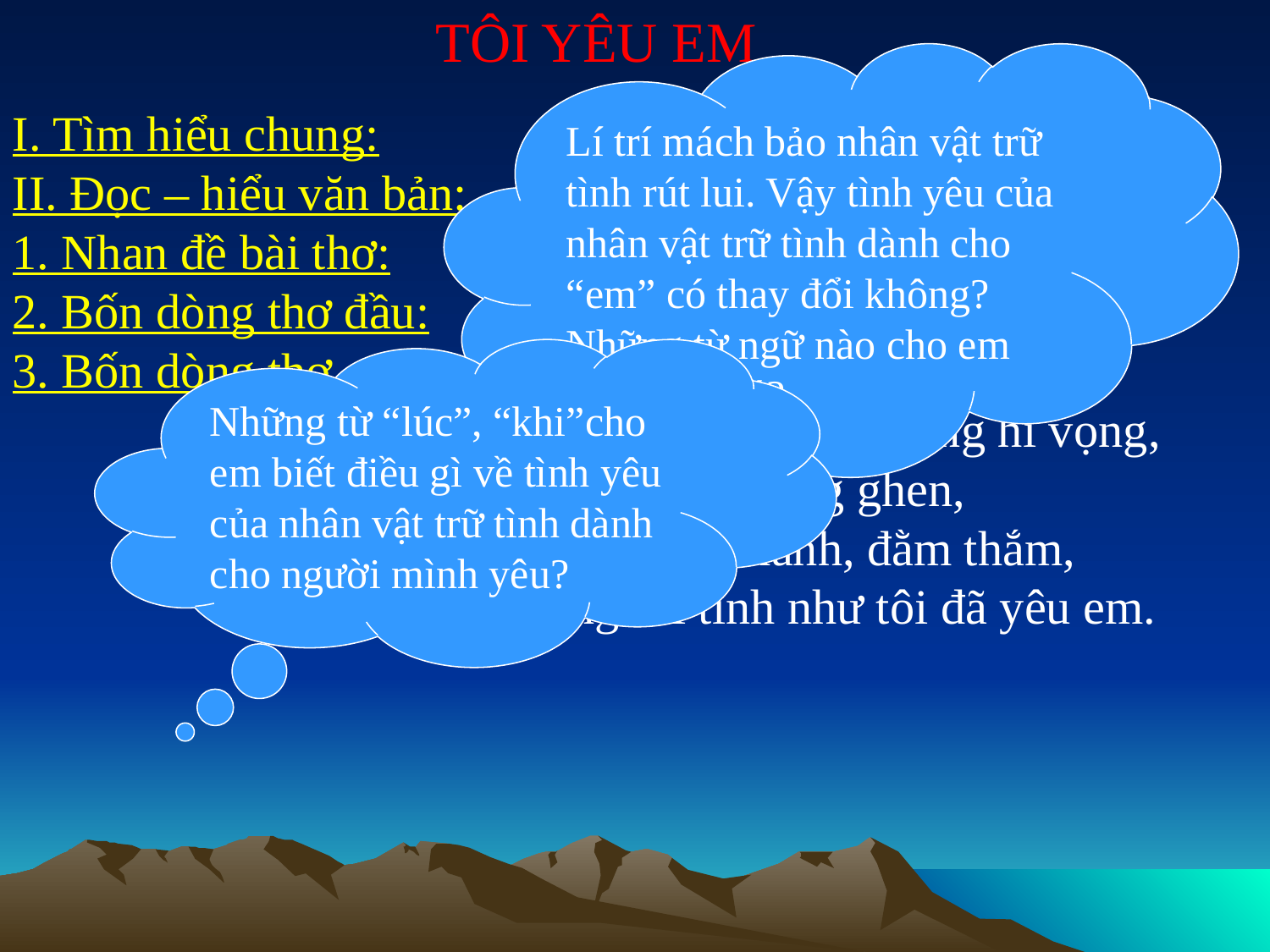

TÔI YÊU EM
                         - PU-SKIN -

Lí trí mách bảo nhân vật trữ tình rút lui. Vậy tình yêu của nhân vật trữ tình dành cho “em” có thay đổi không? Những từ ngữ nào cho em biết điều đó?

I. Tìm hiểu chung:
II. Đọc – hiểu văn bản:
1. Nhan đề bài thơ:
2. Bốn dòng thơ đầu:
3. Bốn dòng thơ cuối:
               Tôi yêu em âm thầm không, không hi vọng,
Lúc rụt rè khi hậm hực lòng ghen,
                       Tôi yêu em, yêu chân thành, đằm thắm,
                       Cầu em được người tình như tôi đã yêu em.

Những từ “lúc”, “khi”cho em biết điều gì về tình yêu của nhân vật trữ tình dành cho người mình yêu?